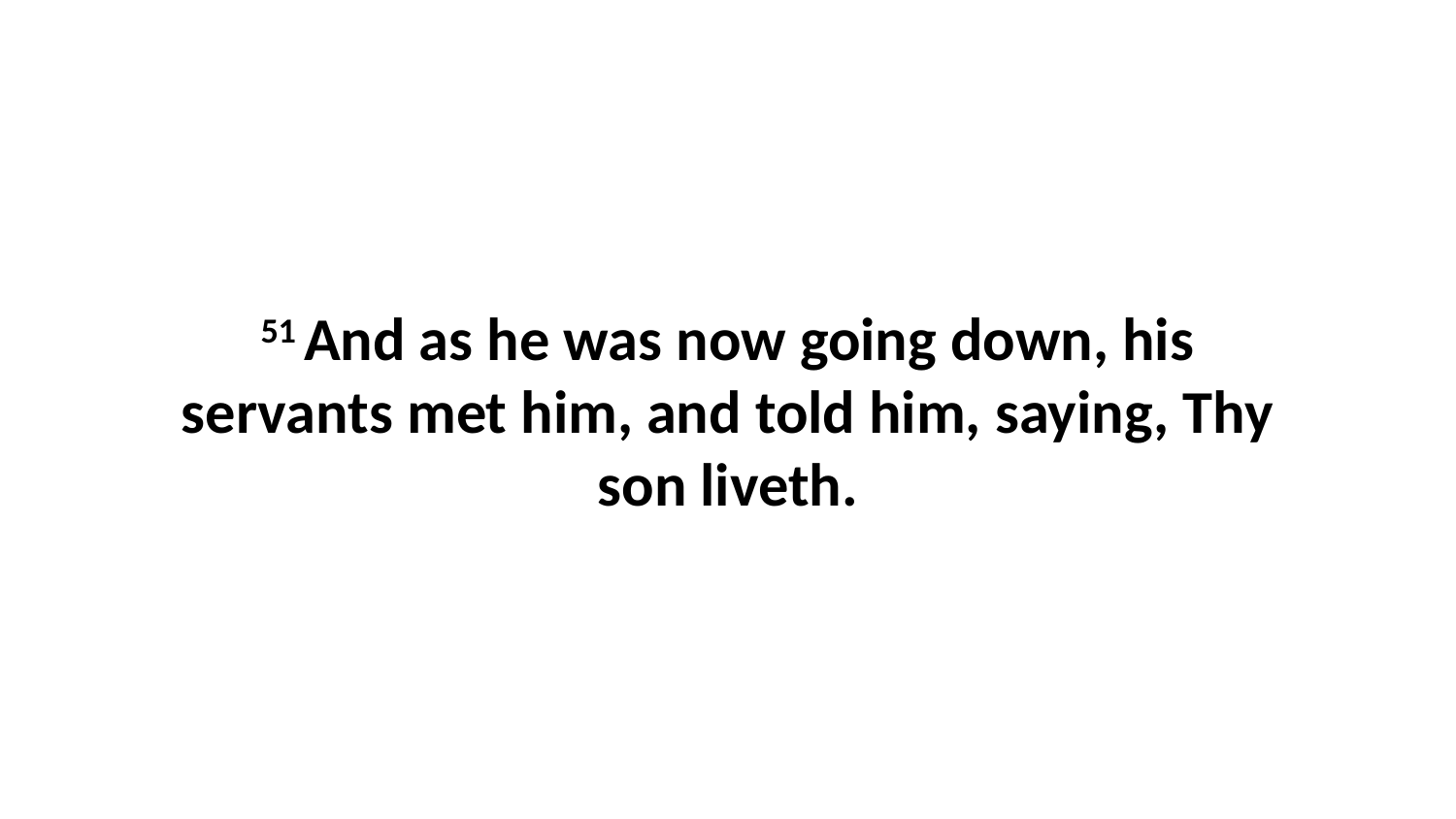

51 And as he was now going down, his servants met him, and told him, saying, Thy son liveth.